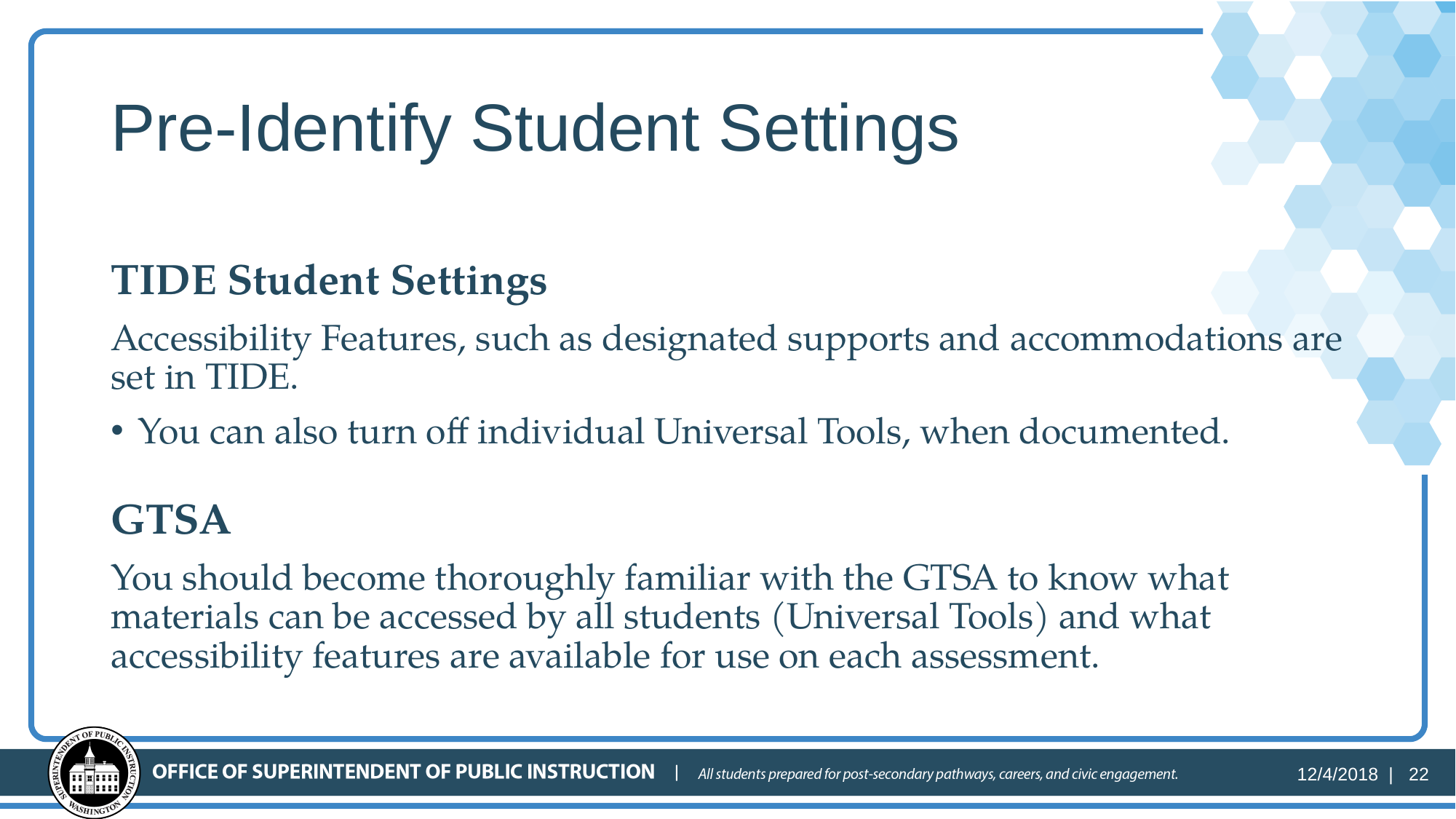

# Pre-Identify Student Settings
TIDE Student Settings
Accessibility Features, such as designated supports and accommodations are set in TIDE.
You can also turn off individual Universal Tools, when documented.
GTSA
You should become thoroughly familiar with the GTSA to know what materials can be accessed by all students (Universal Tools) and what accessibility features are available for use on each assessment.